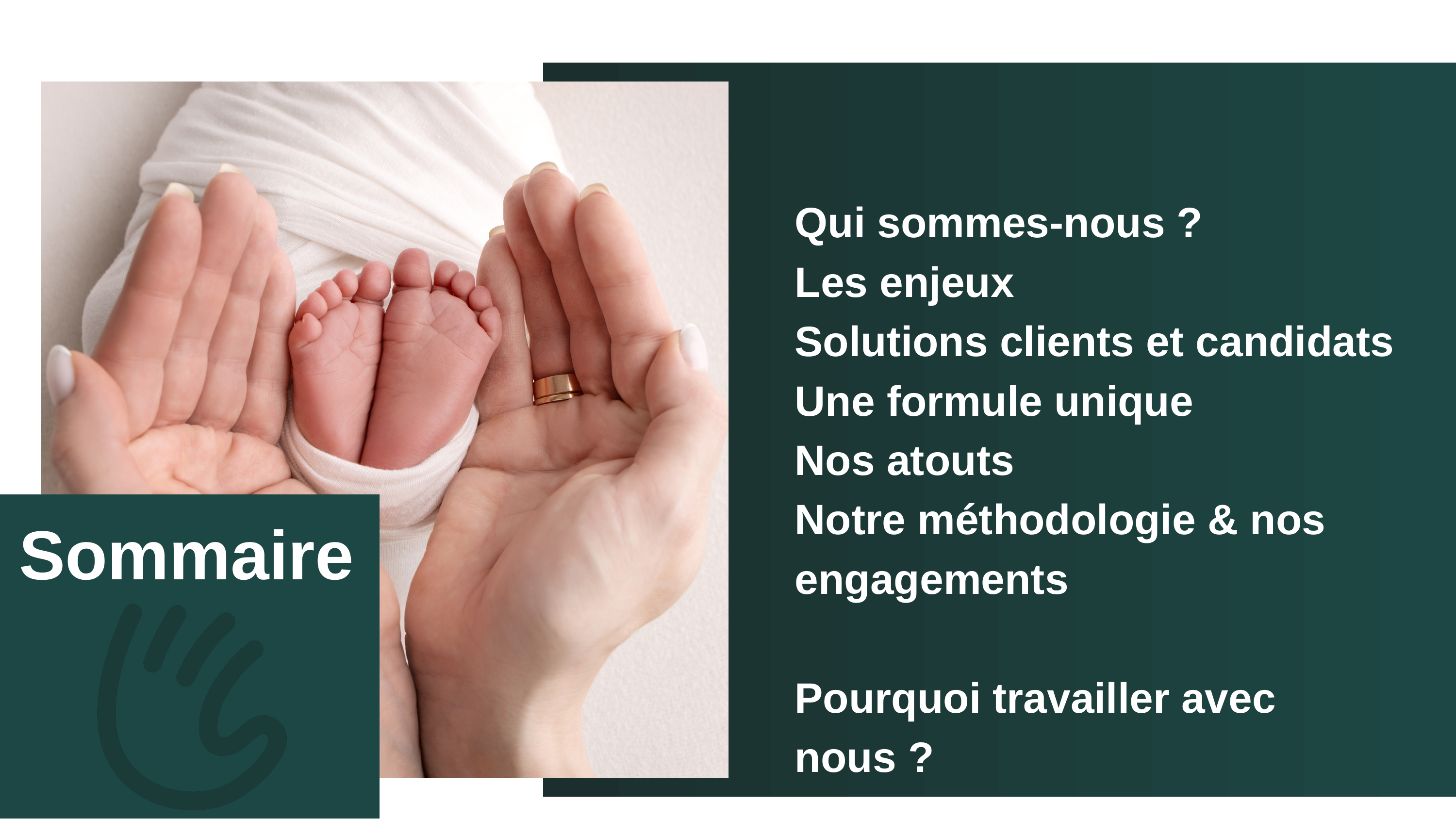

Qui sommes-nous ?
Les enjeux
Solutions clients et candidats
Une formule unique
Nos atouts
Notre méthodologie & nos engagements

Pourquoi travailler avec nous ?

Sommaire